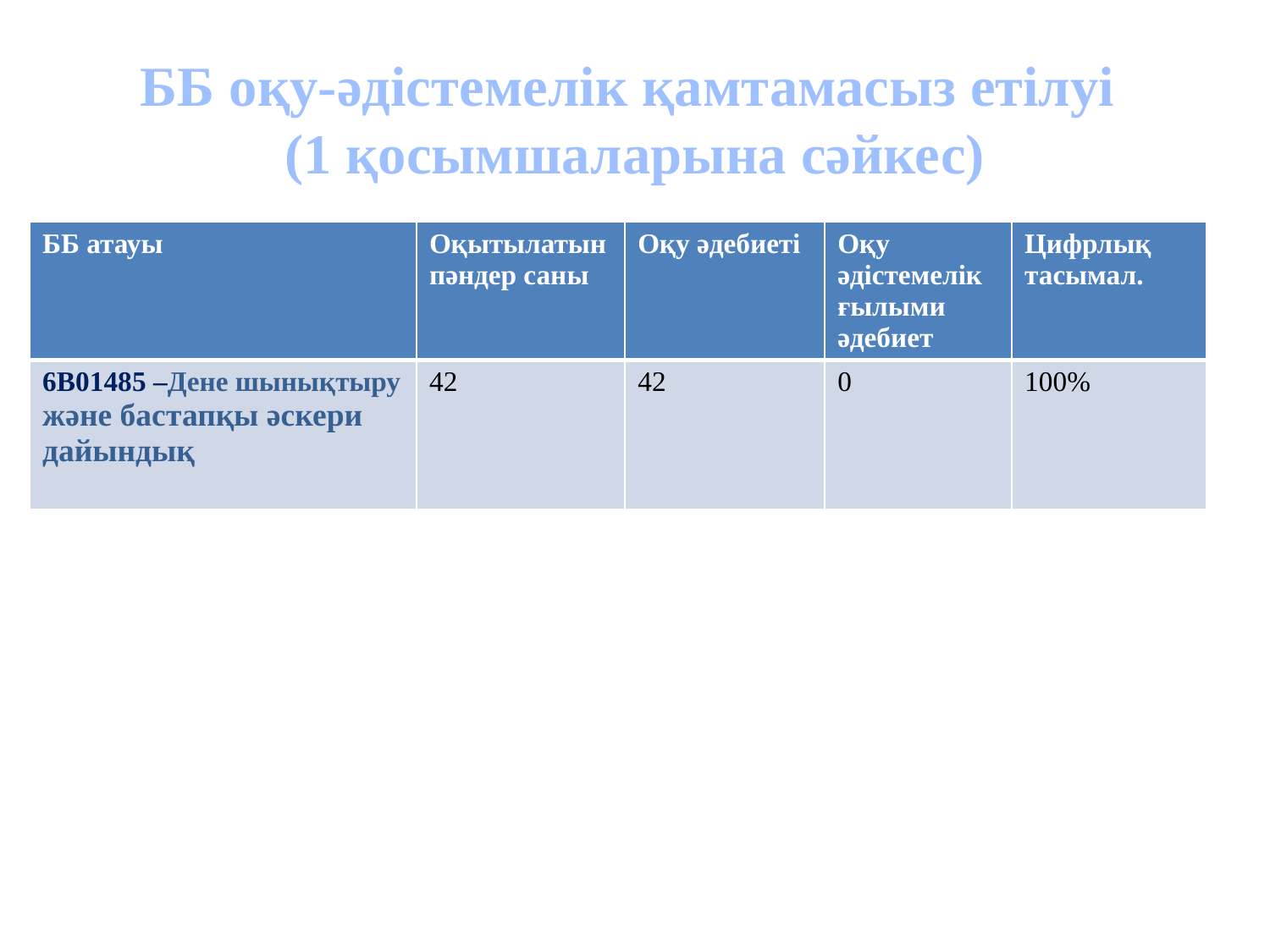

# ББ оқу-әдістемелік қамтамасыз етілуі (1 қосымшаларына сәйкес)
| ББ атауы | Оқытылатын пәндер саны | Оқу әдебиеті | Оқу әдістемелік ғылыми әдебиет | Цифрлық тасымал. |
| --- | --- | --- | --- | --- |
| 6В01485 –Дене шынықтыру және бастапқы әскери дайындық | 42 | 42 | 0 | 100% |